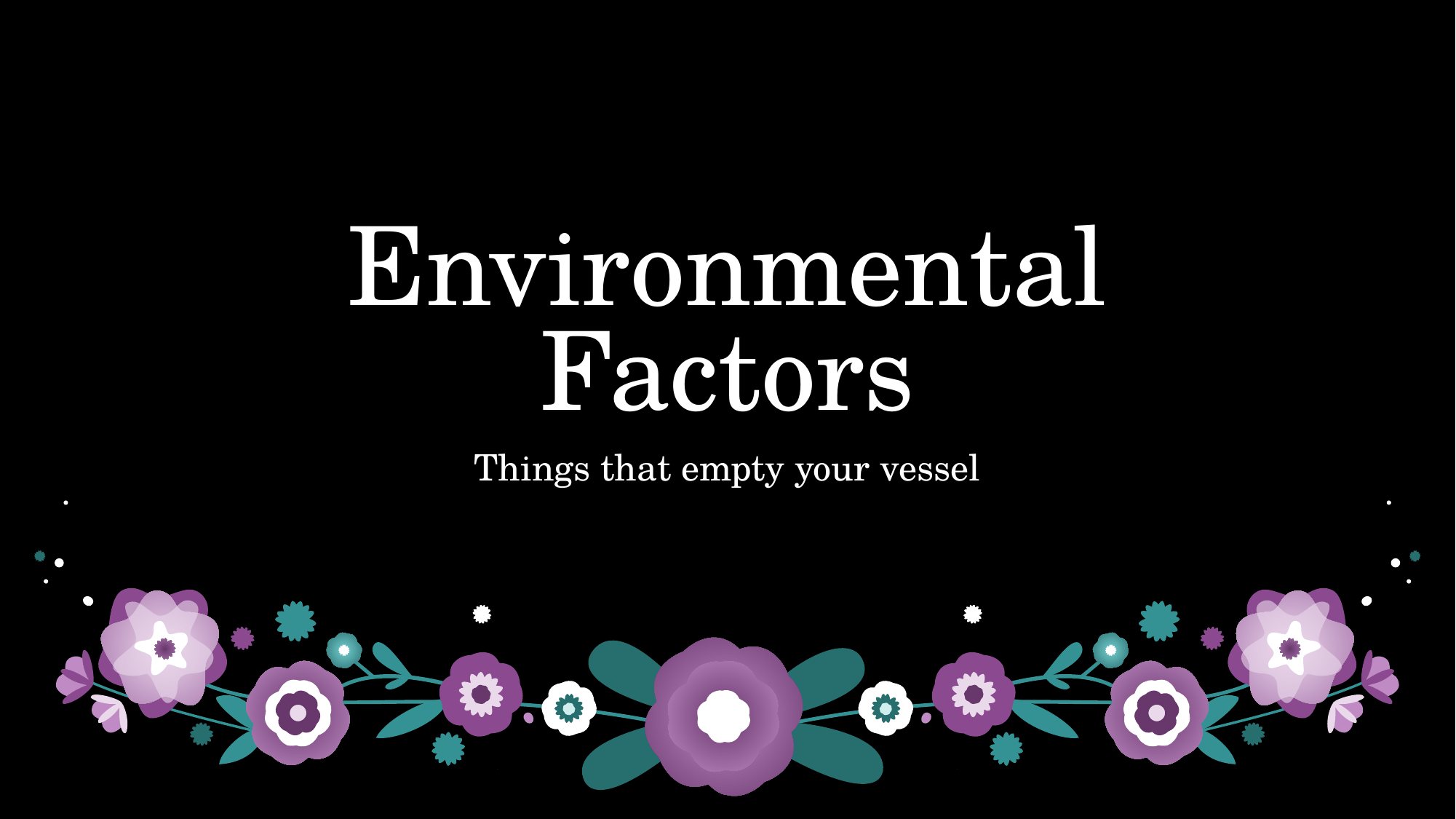

# Environmental Factors
Things that empty your vessel